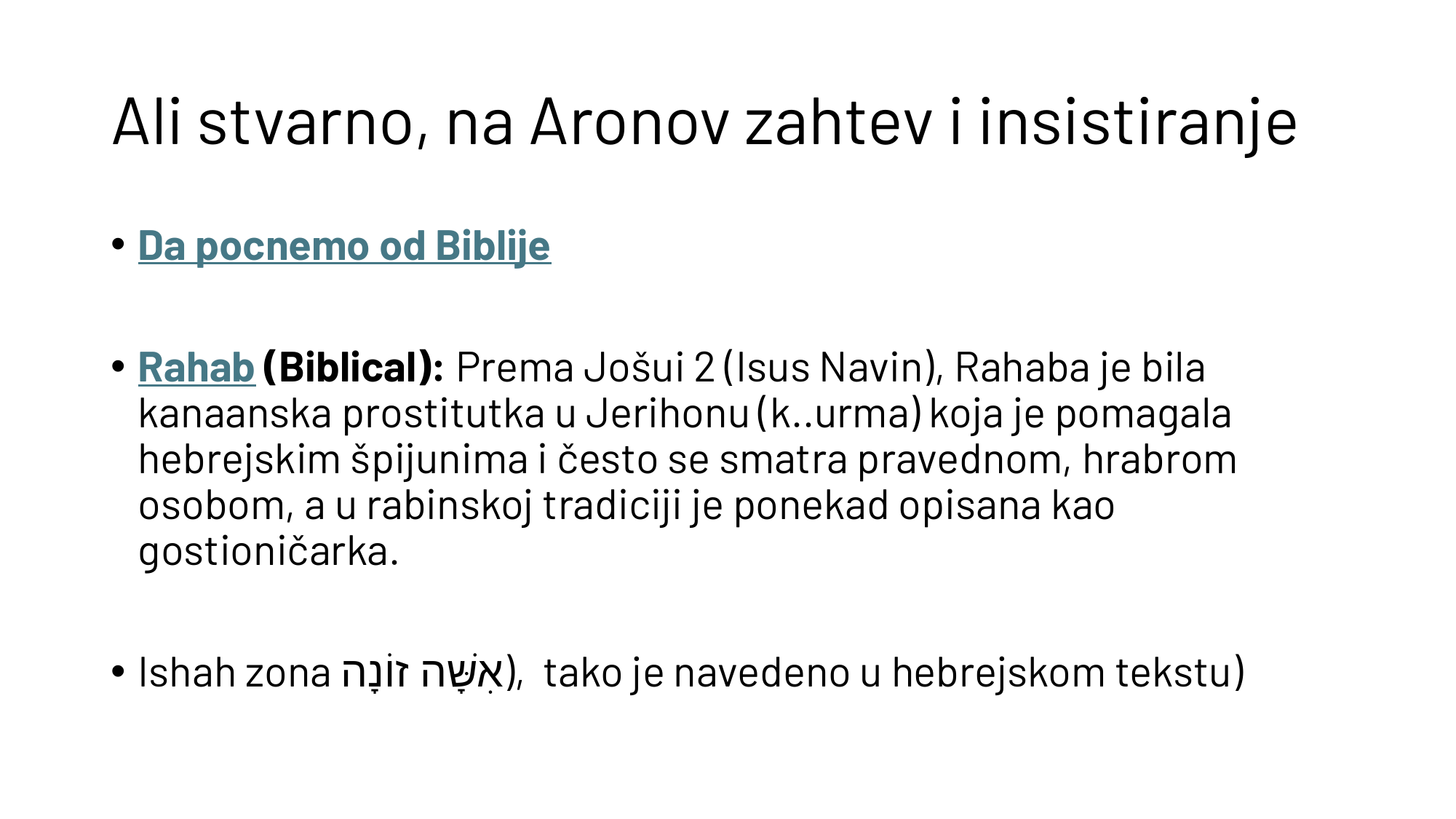

# Ali stvarno, na Aronov zahtev i insistiranje
Da pocnemo od Biblije

Rahab (Biblical): Prema Jošui 2 (Isus Navin), Rahaba je bila kanaanska prostitutka u Jerihonu (k..urma) koja je pomagala hebrejskim špijunima i često se smatra pravednom, hrabrom osobom, a u rabinskoj tradiciji je ponekad opisana kao gostioničarka.

Ishah zona אִשָּׁה זוֹנָה),  tako je navedeno u hebrejskom tekstu)